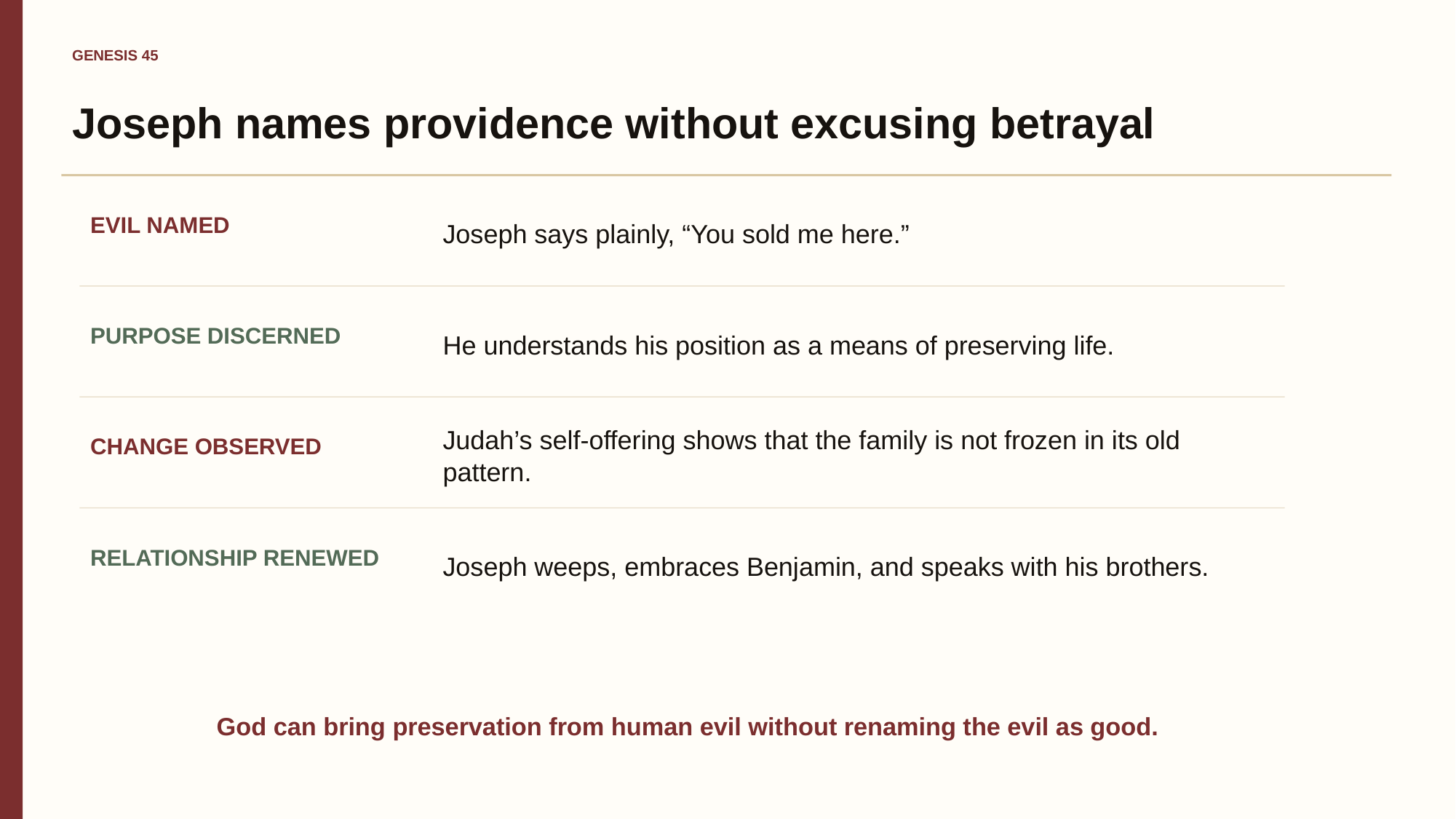

GENESIS 45
Joseph names providence without excusing betrayal

Joseph says plainly, “You sold me here.”
EVIL NAMED

He understands his position as a means of preserving life.
PURPOSE DISCERNED

Judah’s self-offering shows that the family is not frozen in its old pattern.
CHANGE OBSERVED

Joseph weeps, embraces Benjamin, and speaks with his brothers.
RELATIONSHIP RENEWED
God can bring preservation from human evil without renaming the evil as good.